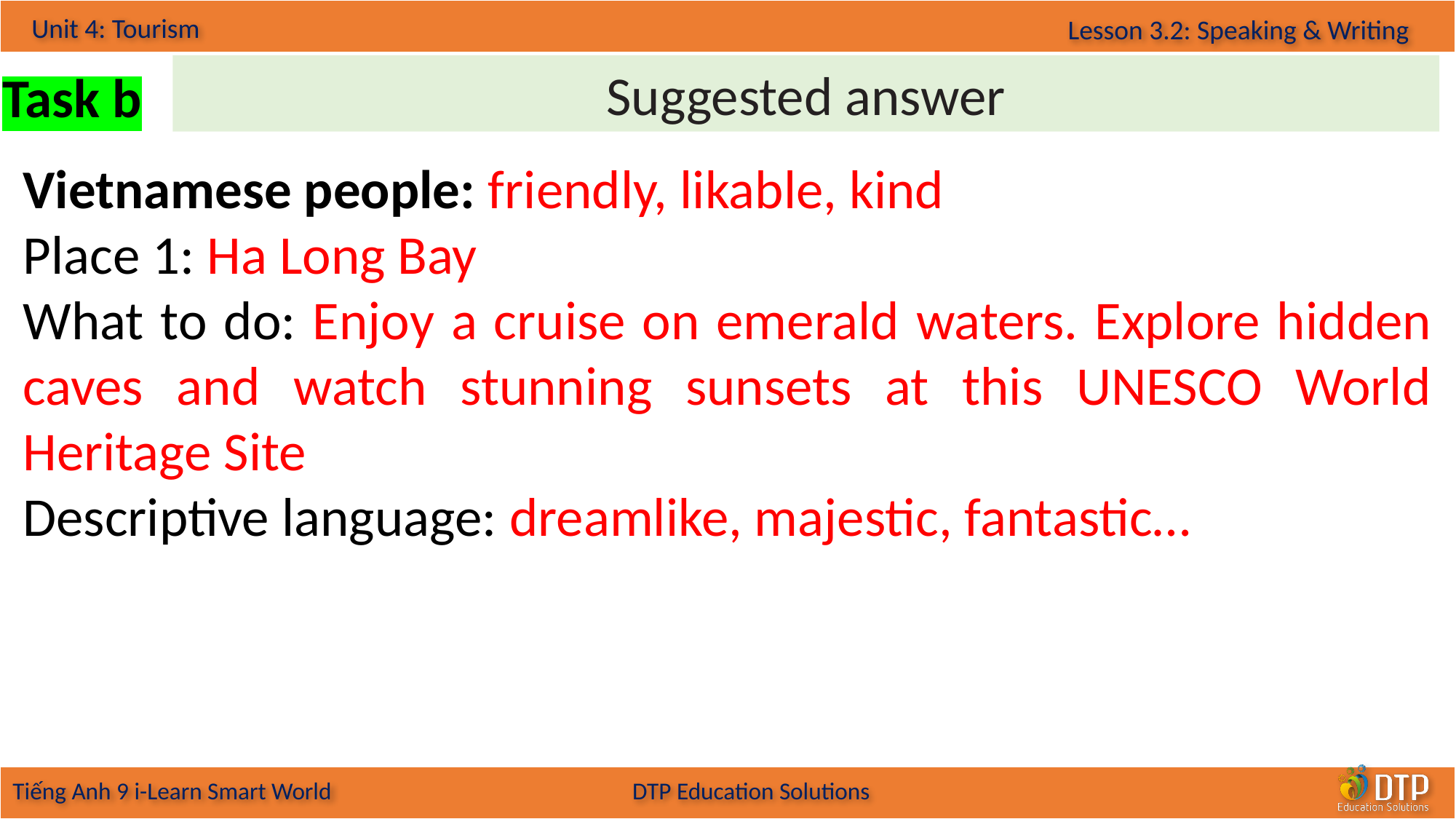

Suggested answer
Task b
Vietnamese people: friendly, likable, kind
Place 1: Ha Long Bay
What to do: Enjoy a cruise on emerald waters. Explore hidden caves and watch stunning sunsets at this UNESCO World Heritage Site
Descriptive language: dreamlike, majestic, fantastic…